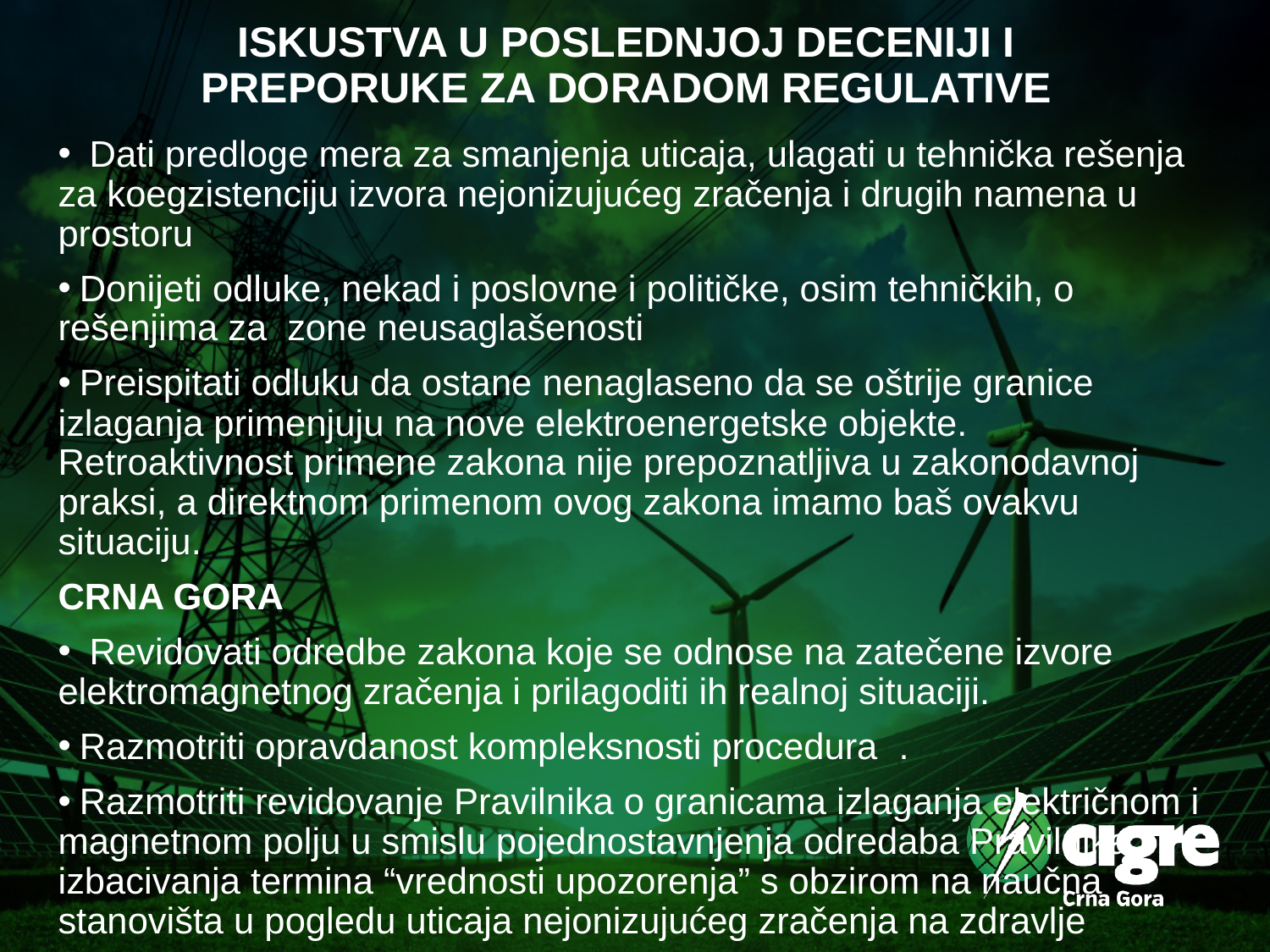

# ISKUSTVA U POSLEDNJOJ DECENIJI I PREPORUKE ZA DORADOM REGULATIVE
  Dati predloge mera za smanjenja uticaja, ulagati u tehnička rešenja za koegzistenciju izvora nejonizujućeg zračenja i drugih namena u prostoru
 Donijeti odluke, nekad i poslovne i političke, osim tehničkih, o rešenjima za  zone neusaglašenosti
 Preispitati odluku da ostane nenaglaseno da se oštrije granice izlaganja primenjuju na nove elektroenergetske objekte. Retroaktivnost primene zakona nije prepoznatljiva u zakonodavnoj praksi, a direktnom primenom ovog zakona imamo baš ovakvu situaciju.
CRNA GORA
  Revidovati odredbe zakona koje se odnose na zatečene izvore elektromagnetnog zračenja i prilagoditi ih realnoj situaciji.
 Razmotriti opravdanost kompleksnosti procedura  .
 Razmotriti revidovanje Pravilnika o granicama izlaganja električnom i magnetnom polju u smislu pojednostavnjenja odredaba Pravilnika i izbacivanja termina “vrednosti upozorenja” s obzirom na naučna stanovišta u pogledu uticaja nejonizujućeg zračenja na zdravlje